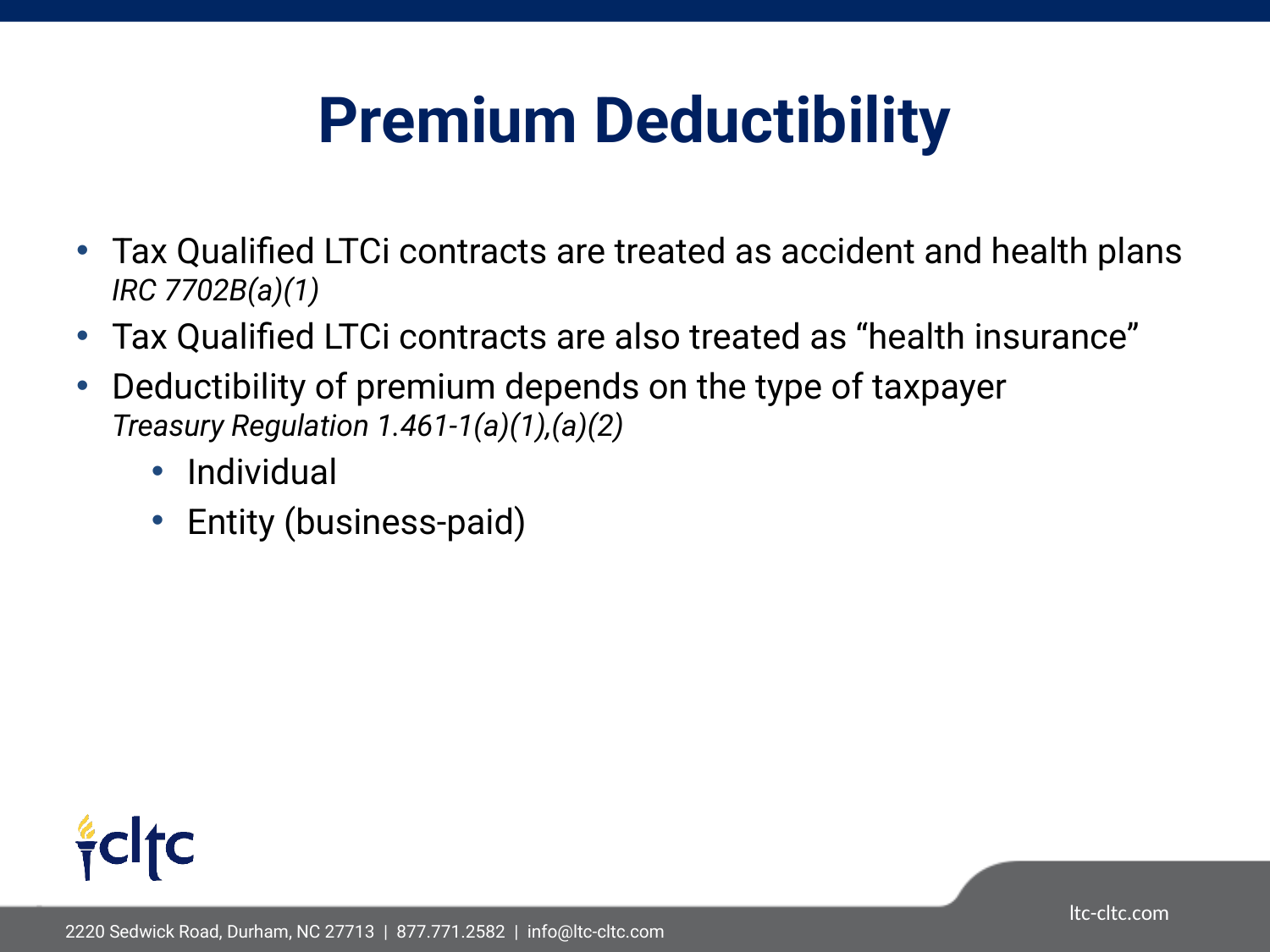

# Premium Deductibility
Tax Qualified LTCi contracts are treated as accident and health plans
IRC 7702B(a)(1)
Tax Qualified LTCi contracts are also treated as “health insurance”
Deductibility of premium depends on the type of taxpayer
Treasury Regulation 1.461-1(a)(1),(a)(2)
Individual
Entity (business-paid)

2220 Sedwick Road, Durham, NC 27713  |  877.771.2582  |  info@ltc-cltc.com